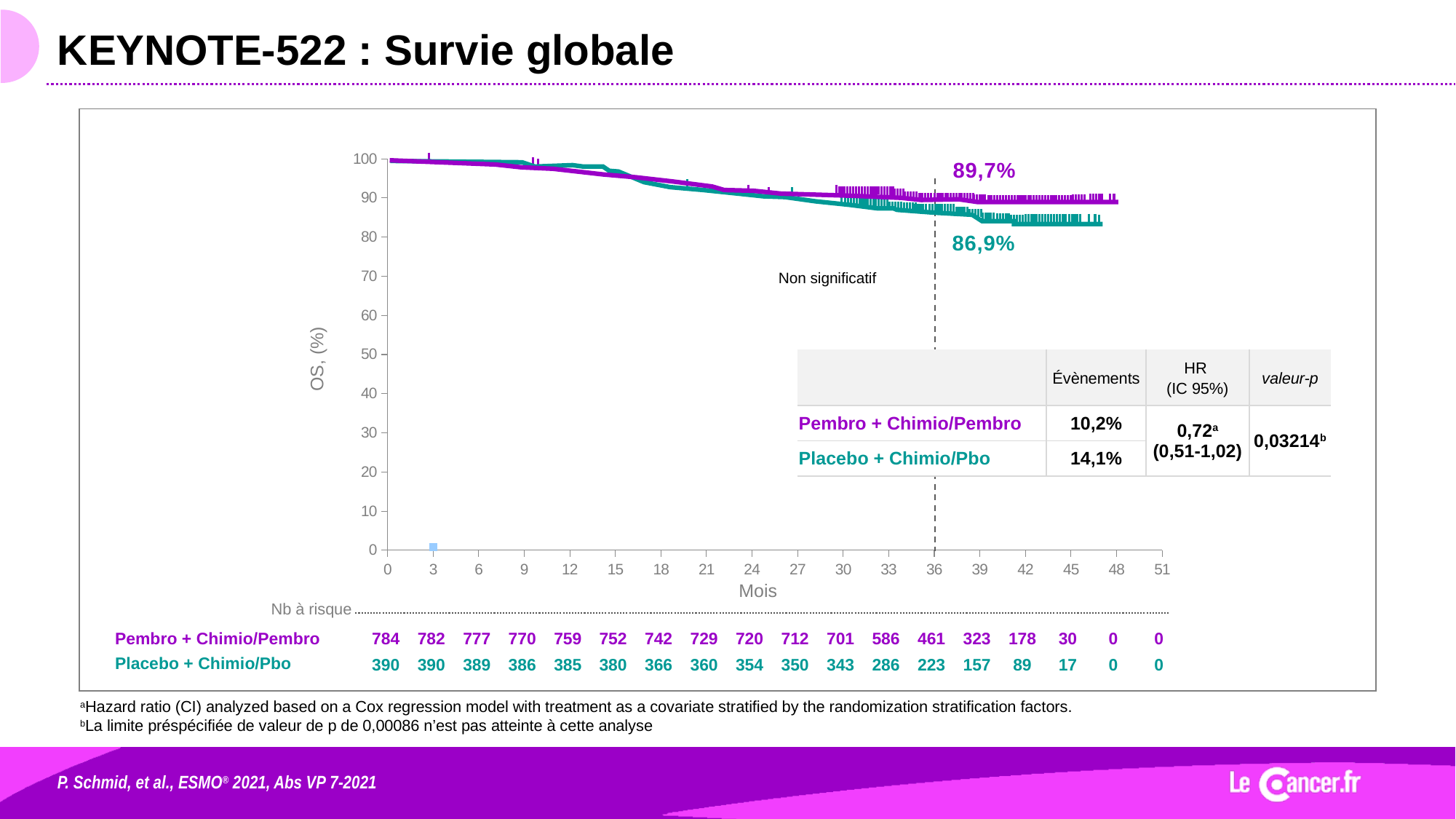

# KEYNOTE-522 : Survie globale

### Chart

| Category | Valeur Y 1 |
|---|---|
89,7%

86,9%
Non significatif
OS, (%)
|  | Évènements | HR (IC 95%) | valeur-p |
| --- | --- | --- | --- |
| Pembro + Chimio/Pembro | 10,2% | 0,72a (0,51-1,02) | 0,03214b |
| Placebo + Chimio/Pbo | 14,1% |  |  |
Mois
| Nb à risque |  |  |  |  |  |  |  |  |  |  |  |  |  |  |  |  |  |  |
| --- | --- | --- | --- | --- | --- | --- | --- | --- | --- | --- | --- | --- | --- | --- | --- | --- | --- | --- |
|  | 784 | 782 | 777 | 770 | 759 | 752 | 742 | 729 | 720 | 712 | 701 | 586 | 461 | 323 | 178 | 30 | 0 | 0 |
|  | 390 | 390 | 389 | 386 | 385 | 380 | 366 | 360 | 354 | 350 | 343 | 286 | 223 | 157 | 89 | 17 | 0 | 0 |
Pembro + Chimio/Pembro
Placebo + Chimio/Pbo
aHazard ratio (CI) analyzed based on a Cox regression model with treatment as a covariate stratified by the randomization stratification factors.
bLa limite préspécifiée de valeur de p de 0,00086 n’est pas atteinte à cette analyse

P. Schmid, et al., ESMO® 2021, Abs VP 7-2021